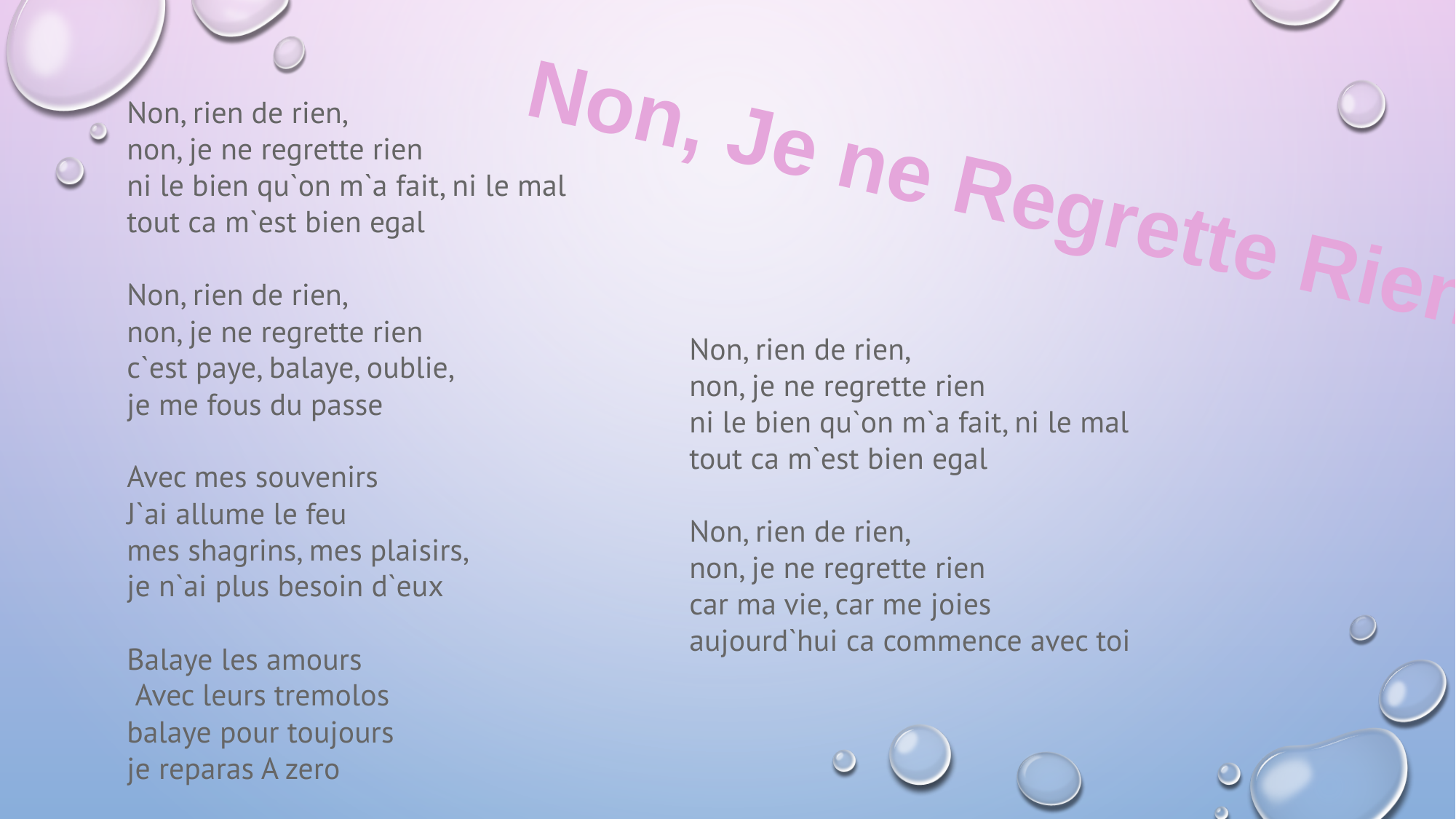

Non, rien de rien,
non, je ne regrette rien
ni le bien qu`on m`a fait, ni le mal
tout ca m`est bien egal
Non, rien de rien,
non, je ne regrette rien
c`est paye, balaye, oublie,
je me fous du passe
Avec mes souvenirs
J`ai allume le feu
mes shagrins, mes plaisirs,
je n`ai plus besoin d`eux
Balaye les amours
 Avec leurs tremolos
balaye pour toujours
je reparas A zero

Non, Je ne Regrette Rien
Non, rien de rien,
non, je ne regrette rien
ni le bien qu`on m`a fait, ni le mal
tout ca m`est bien egal
Non, rien de rien,
non, je ne regrette rien
car ma vie, car me joies
aujourd`hui ca commence avec toi